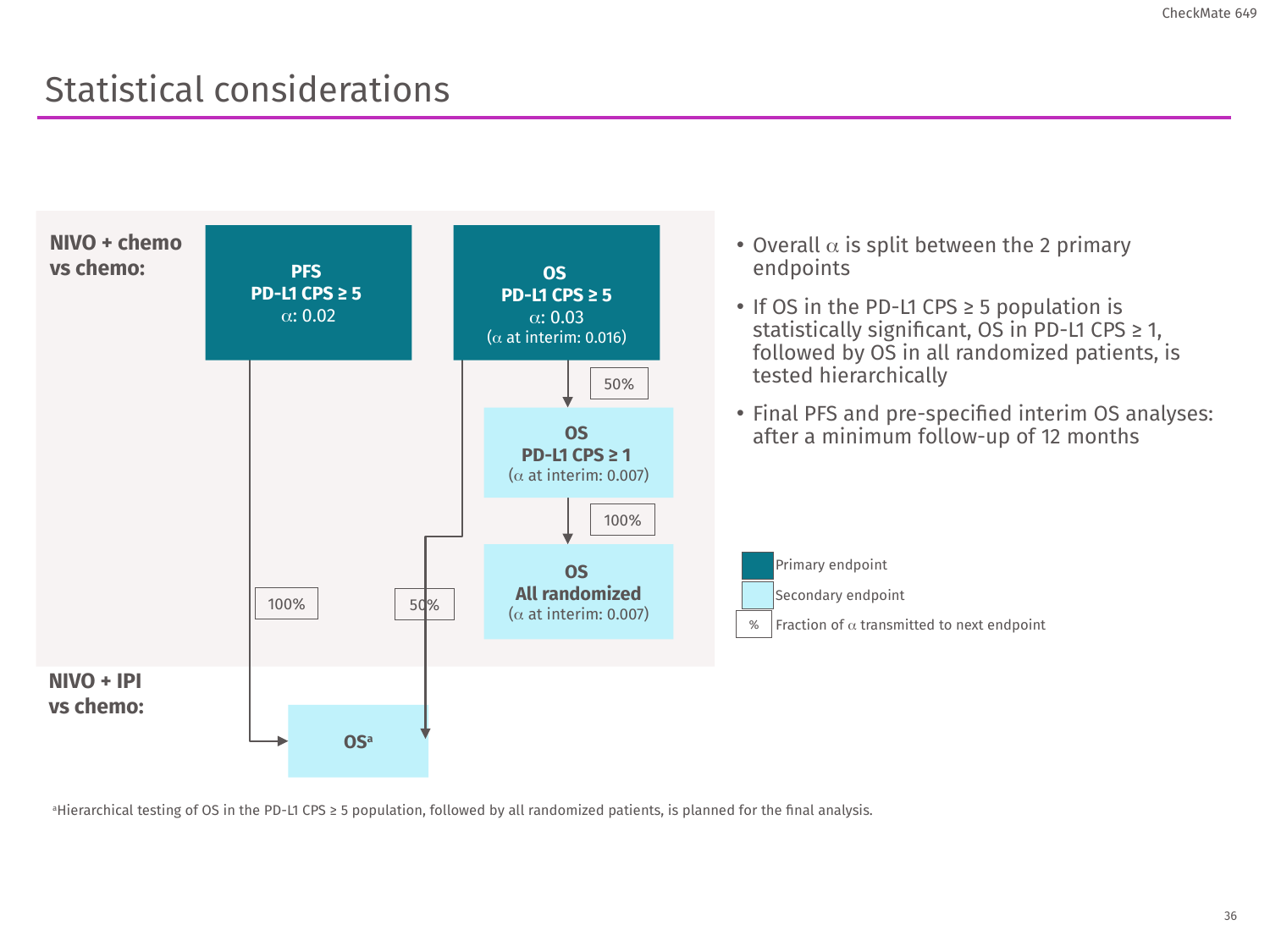

CheckMate 649
# Statistical considerations

NIVO + chemo vs chemo:

PFS
PD-L1 CPS ≥ 5
α: 0.02

OS
PD-L1 CPS ≥ 5
α: 0.03
(α at interim: 0.016)
Overall α is split between the 2 primary endpoints
If OS in the PD-L1 CPS ≥ 5 population is statistically significant, OS in PD-L1 CPS ≥ 1, followed by OS in all randomized patients, is tested hierarchically
Final PFS and pre-specified interim OS analyses: after a minimum follow-up of 12 months
50%
OS
PD-L1 CPS ≥ 1
(α at interim: 0.007)
100%
OS
All randomized
(α at interim: 0.007)
Primary endpoint

Secondary endpoint

Fraction of α transmitted to next endpoint
%
100%
50%
NIVO + IPI
vs chemo:

OSa

aHierarchical testing of OS in the PD-L1 CPS ≥ 5 population, followed by all randomized patients, is planned for the final analysis.
36